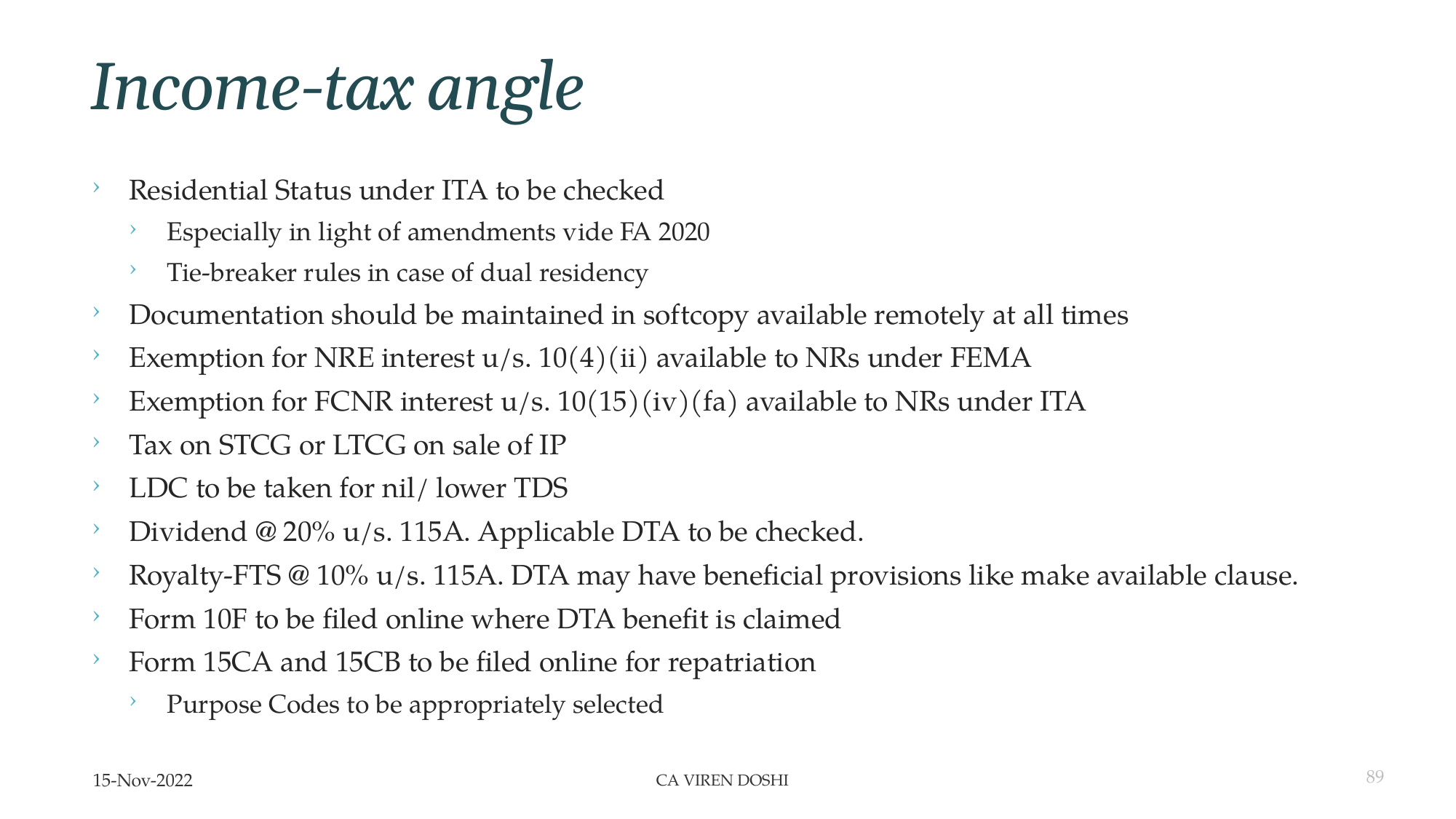

# Income-tax angle
Residential Status under ITA to be checked
Especially in light of amendments vide FA 2020
Tie-breaker rules in case of dual residency
Documentation should be maintained in softcopy available remotely at all times
Exemption for NRE interest u/s. 10(4)(ii) available to NRs under FEMA
Exemption for FCNR interest u/s. 10(15)(iv)(fa) available to NRs under ITA
Tax on STCG or LTCG on sale of IP
LDC to be taken for nil/ lower TDS
Dividend @ 20% u/s. 115A. Applicable DTA to be checked.
Royalty-FTS @ 10% u/s. 115A. DTA may have beneficial provisions like make available clause.
Form 10F to be filed online where DTA benefit is claimed
Form 15CA and 15CB to be filed online for repatriation
Purpose Codes to be appropriately selected

15-Nov-2022
CA Viren Doshi
89